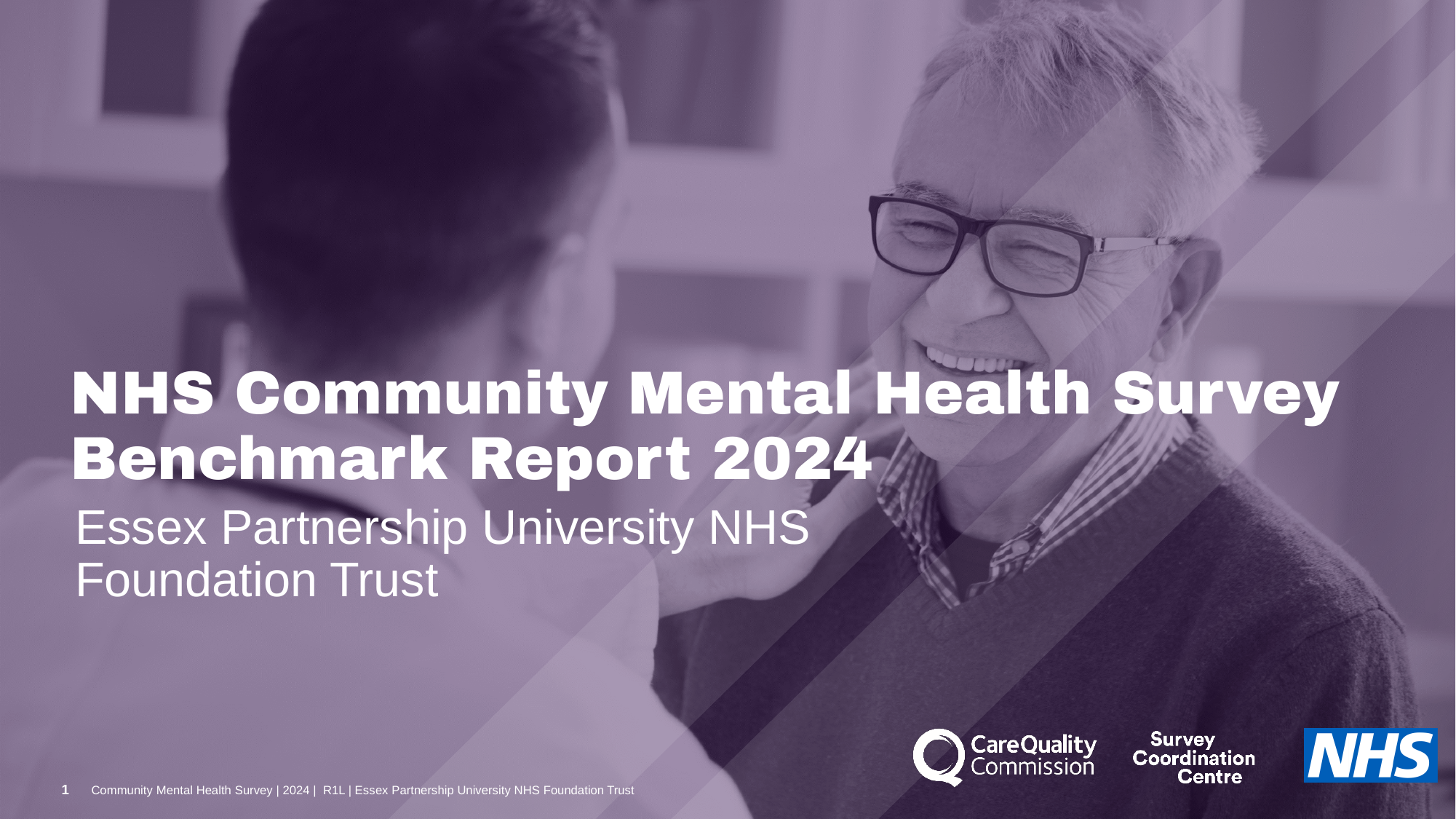

NHS Community Mental Health Survey
Benchmark Report 2024
# Essex Partnership University NHS Foundation Trust
1